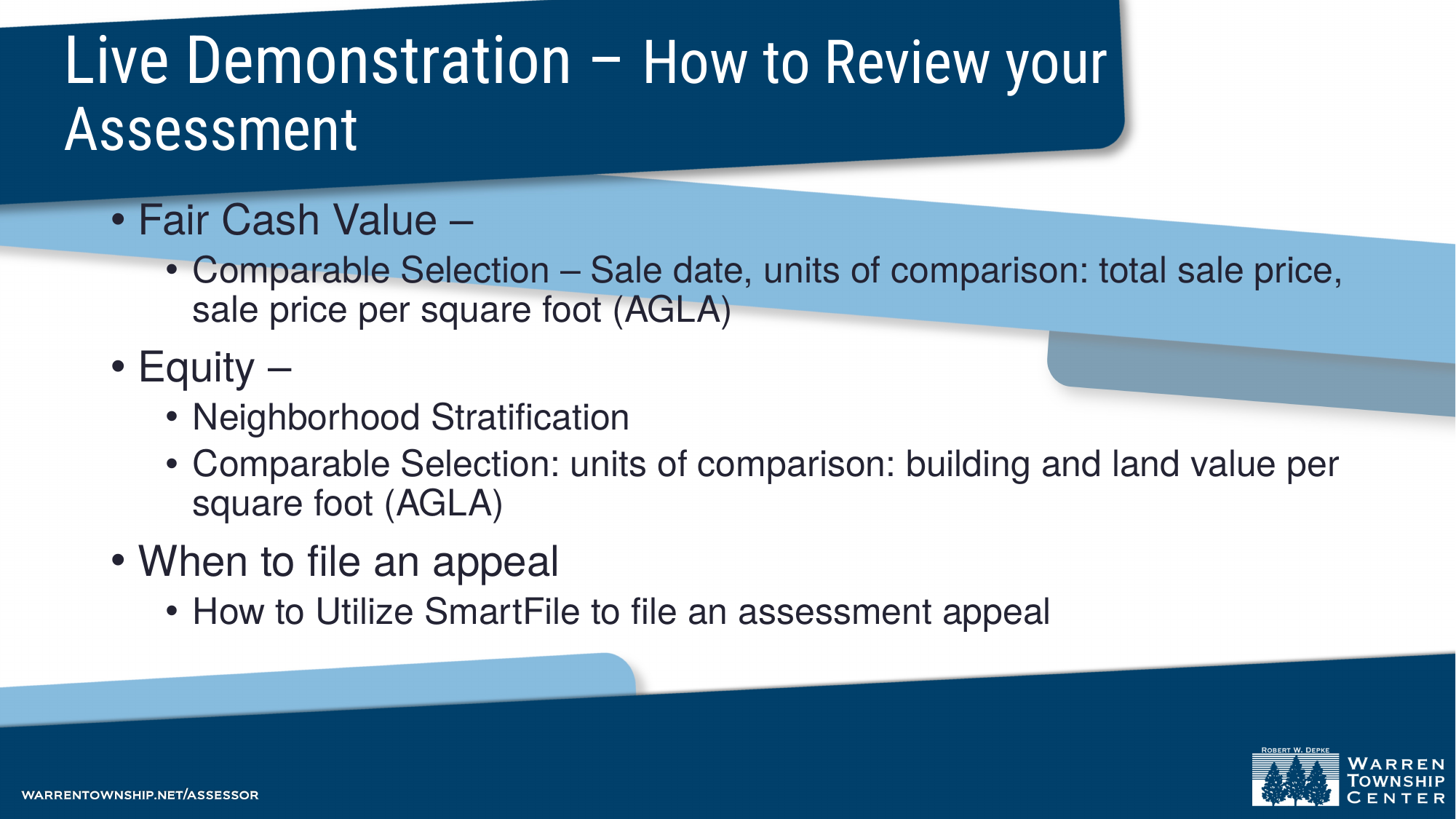

Live Demonstration – How to Review your Assessment
Fair Cash Value –
Comparable Selection – Sale date, units of comparison: total sale price, sale price per square foot (AGLA)
Equity –
Neighborhood Stratification
Comparable Selection: units of comparison: building and land value per square foot (AGLA)
When to file an appeal
How to Utilize SmartFile to file an assessment appeal